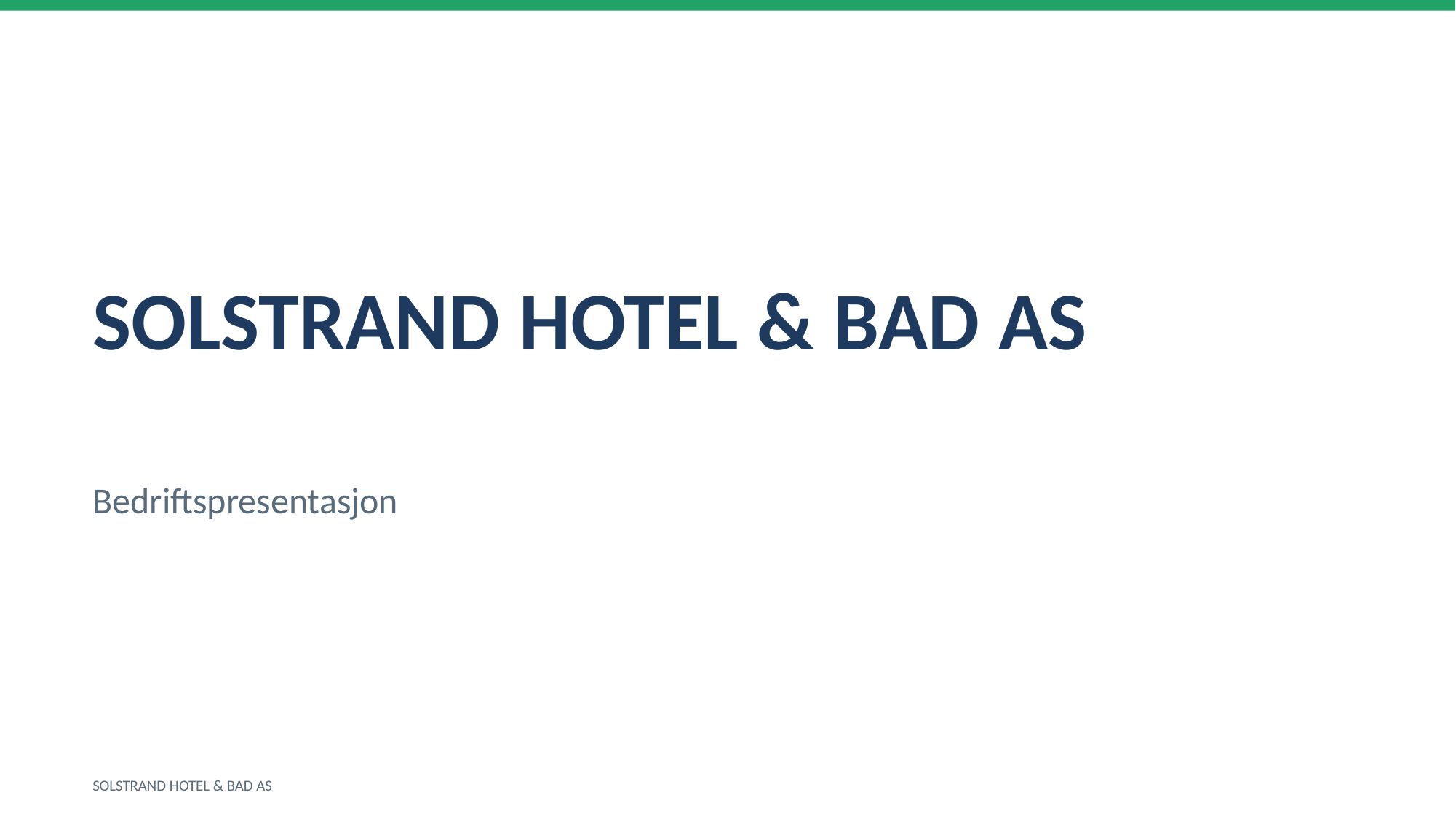

SOLSTRAND HOTEL & BAD AS
Bedriftspresentasjon
SOLSTRAND HOTEL & BAD AS